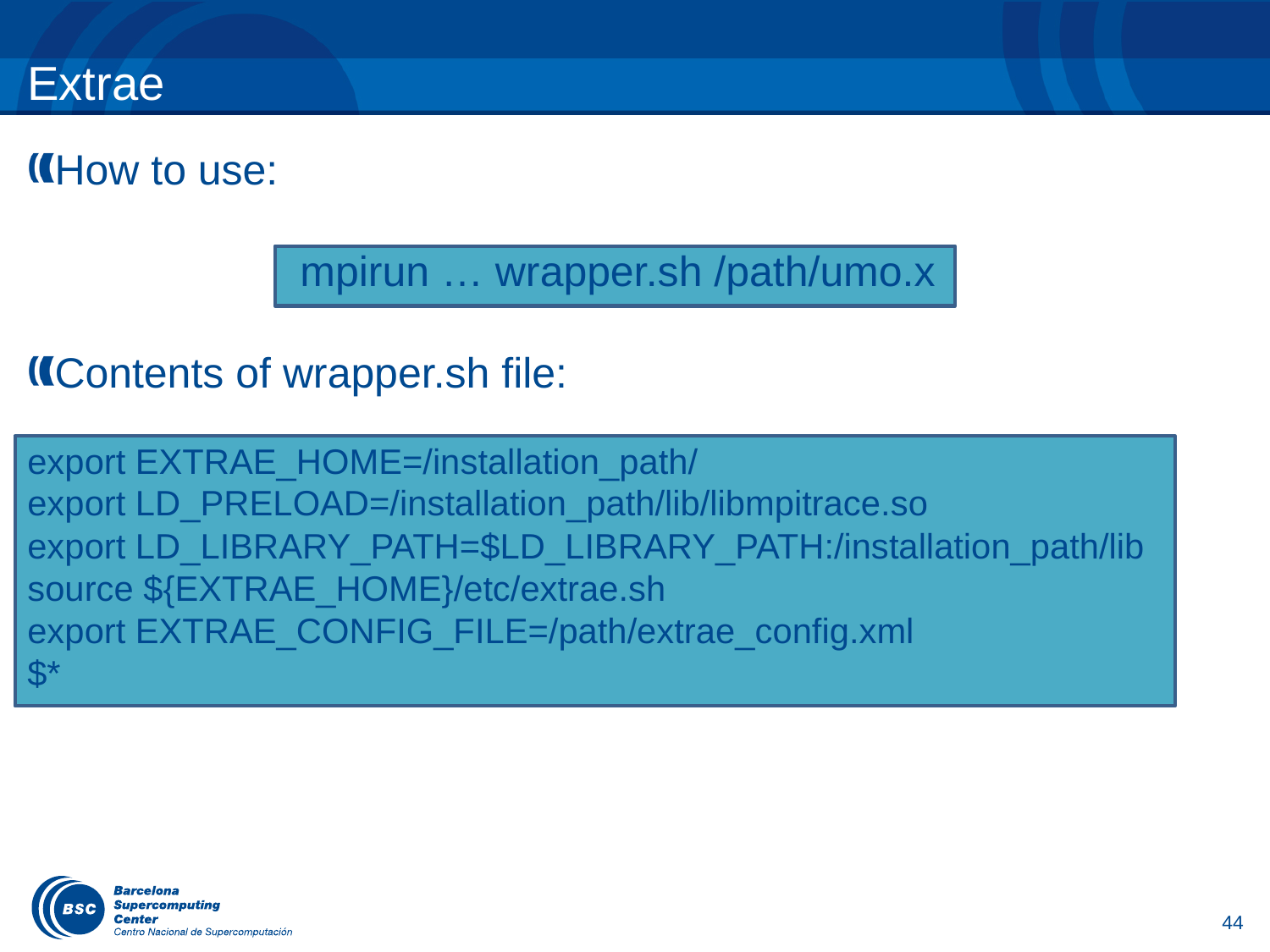

Extrae
How to use:

                       mpirun … wrapper.sh /path/umo.x
Contents of wrapper.sh file:
export EXTRAE_HOME=/installation_path/
export LD_PRELOAD=/installation_path/lib/libmpitrace.so
export LD_LIBRARY_PATH=$LD_LIBRARY_PATH:/installation_path/lib
source ${EXTRAE_HOME}/etc/extrae.sh
export EXTRAE_CONFIG_FILE=/path/extrae_config.xml
$*

44